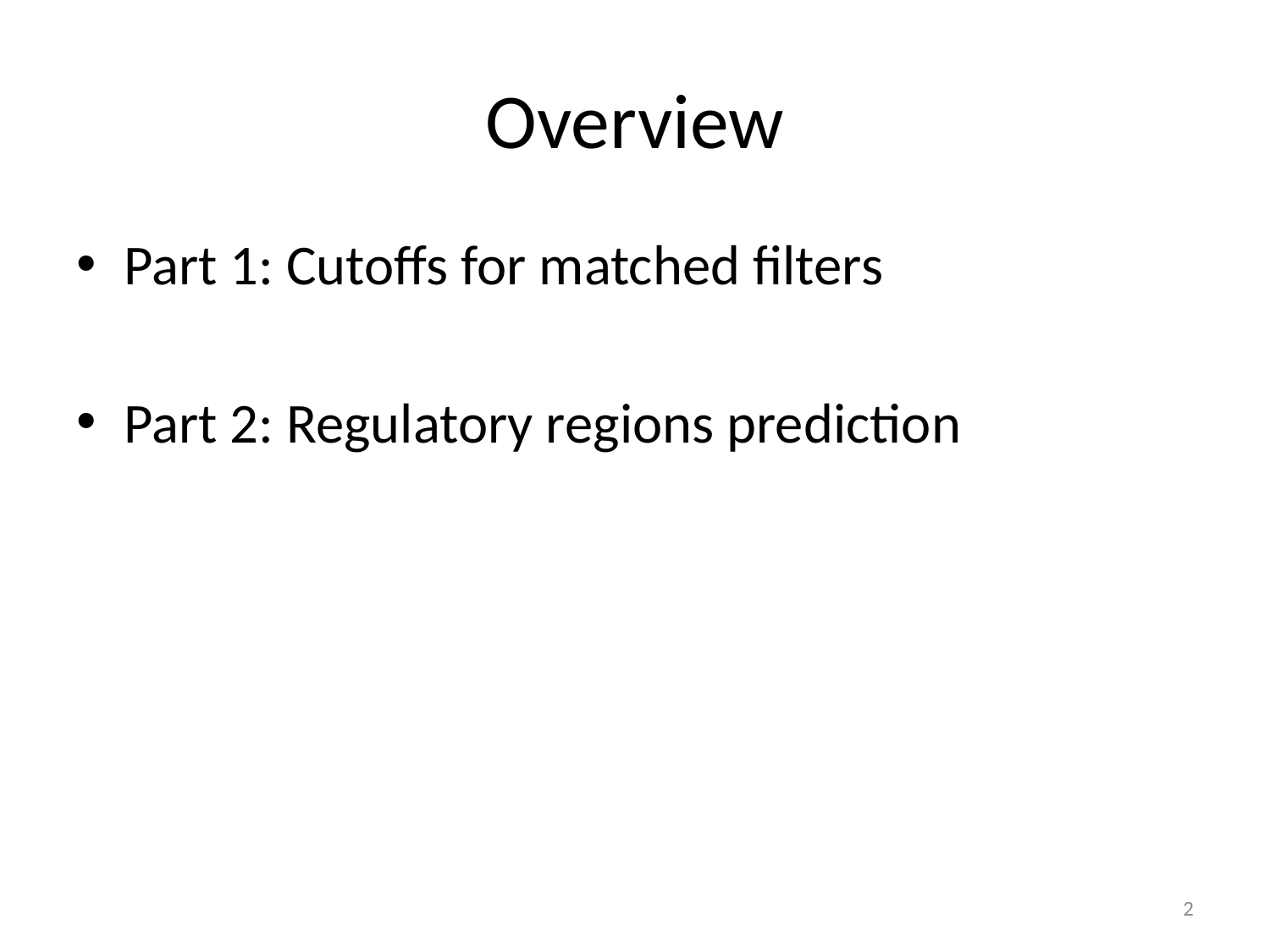

# Overview
Part 1: Cutoffs for matched filters

Part 2: Regulatory regions prediction
2